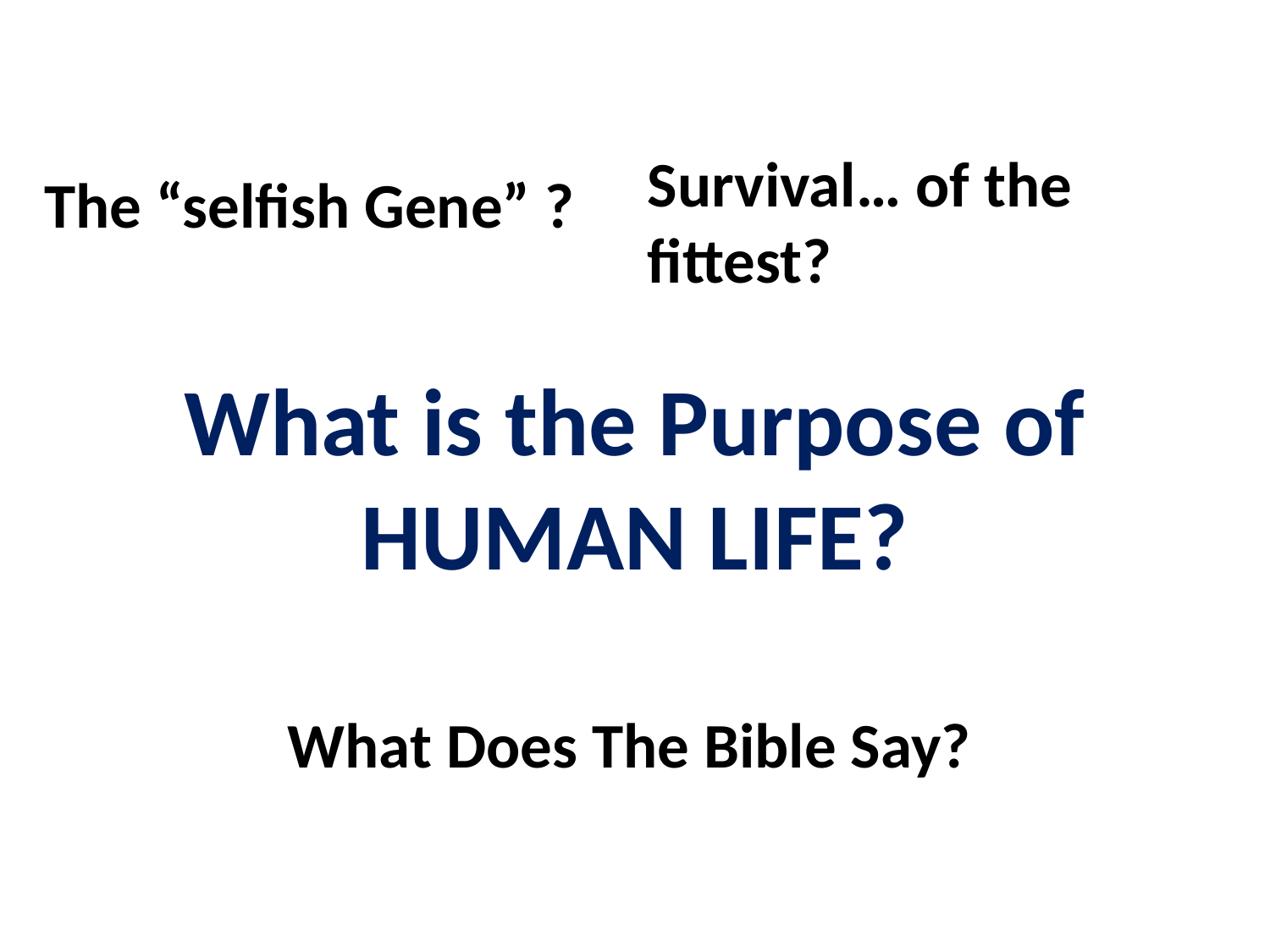

Survival… of the fittest?
The “selfish Gene” ?
What is the Purpose of HUMAN LIFE?
What Does The Bible Say?